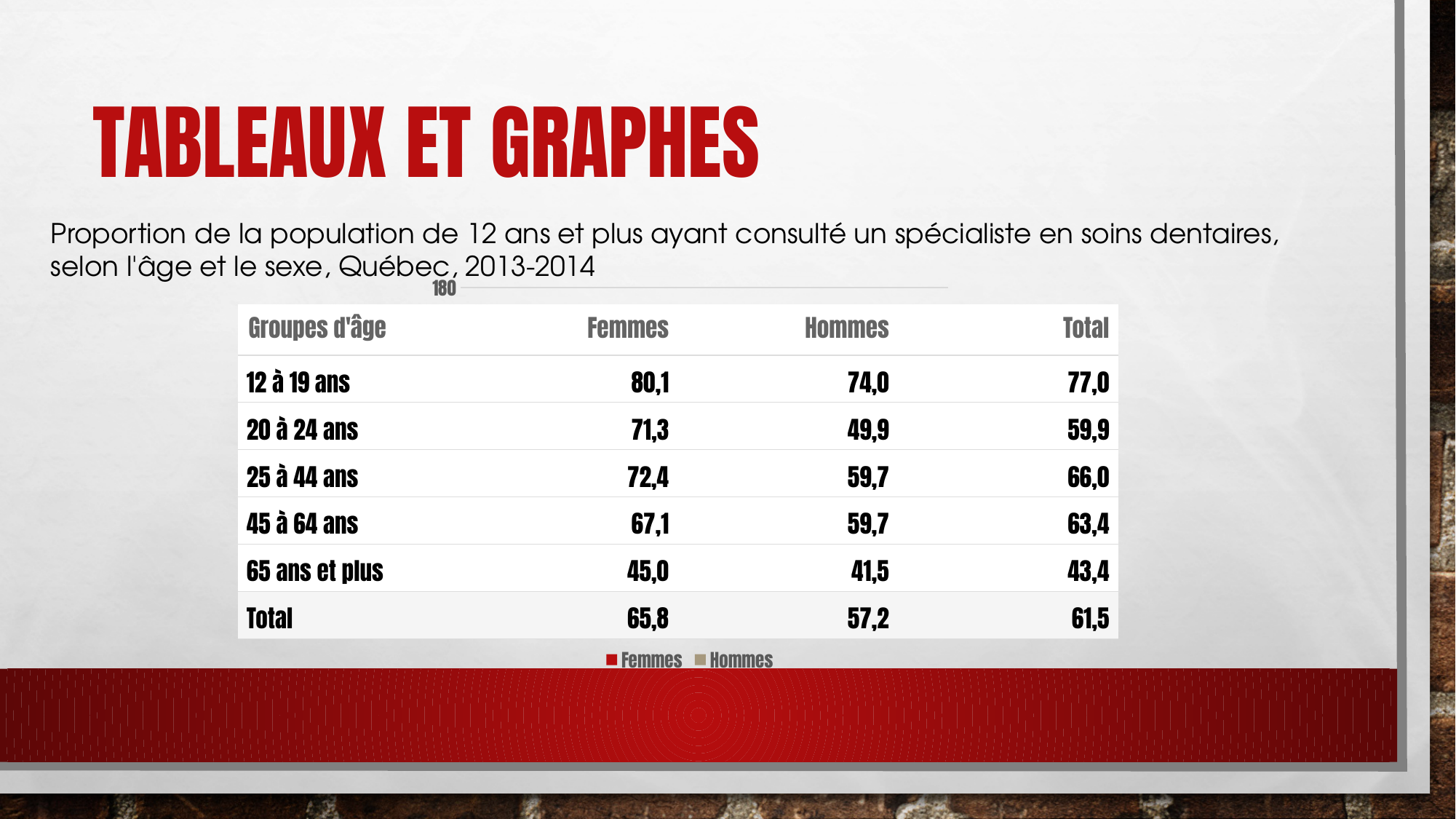

# Tableaux et Graphes
Proportion de la population de 12 ans et plus ayant consulté un spécialiste en soins dentaires, selon l'âge et le sexe, Québec, 2013-2014

### Chart

| Category | Femmes | Hommes |
|---|---|---|
| 12 à 19 ans | 80.1 | 74.0 |
| 20 à 24 ans | 71.3 | 49.9 |
| 25 à 44 ans | 72.4 | 59.7 |
| 45 à 64 ans | 67.1 | 59.7 |
| Groupes d'âge | Femmes | Hommes | Total |
| --- | --- | --- | --- |
| 12 à 19 ans | 80,1 | 74,0 | 77,0 |
| 20 à 24 ans | 71,3 | 49,9 | 59,9 |
| 25 à 44 ans | 72,4 | 59,7 | 66,0 |
| 45 à 64 ans | 67,1 | 59,7 | 63,4 |
| 65 ans et plus | 45,0 | 41,5 | 43,4 |
| Total | 65,8 | 57,2 | 61,5 |